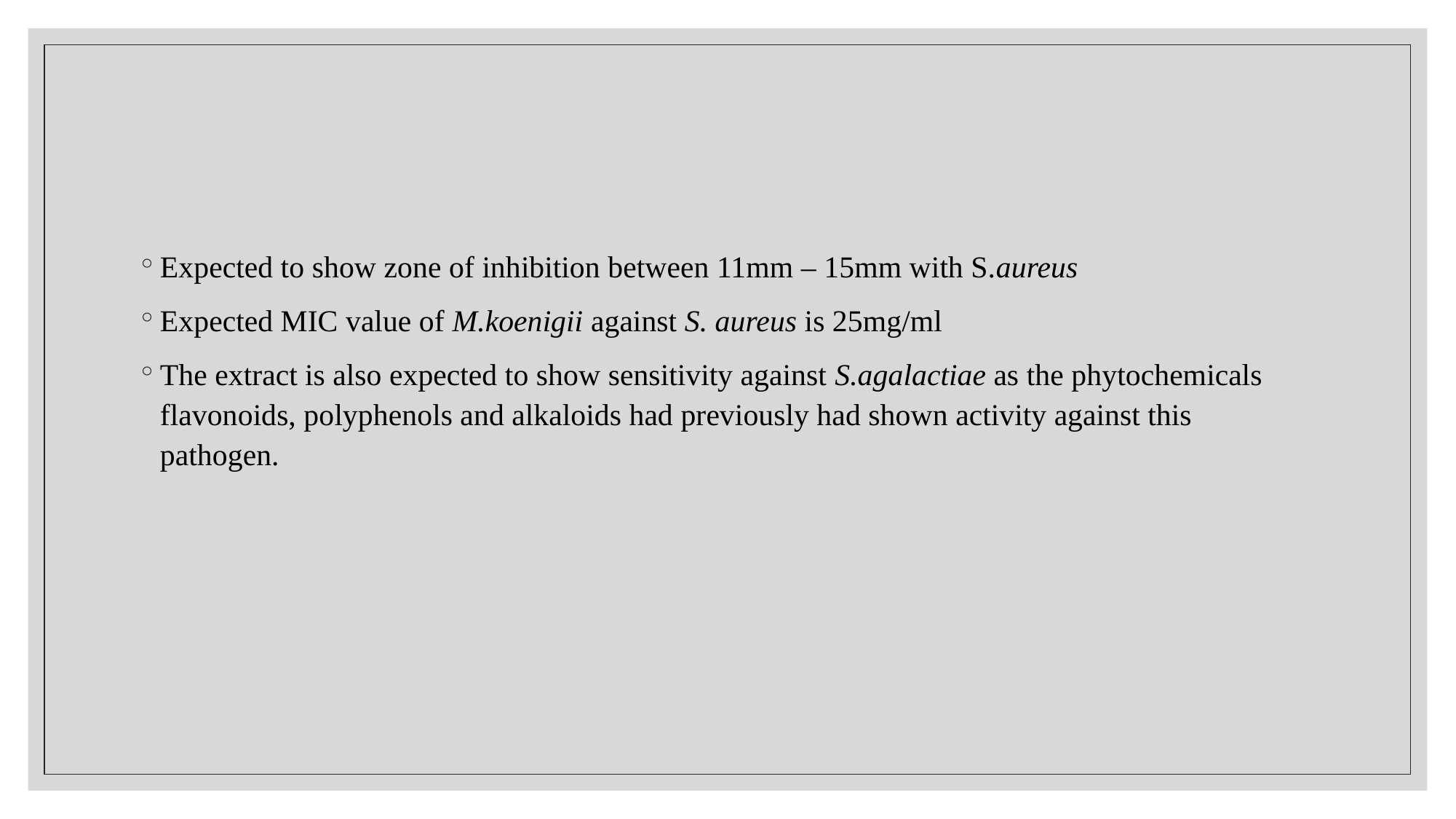

Expected to show zone of inhibition between 11mm – 15mm with S.aureus
Expected MIC value of M.koenigii against S. aureus is 25mg/ml
The extract is also expected to show sensitivity against S.agalactiae as the phytochemicals flavonoids, polyphenols and alkaloids had previously had shown activity against this pathogen.